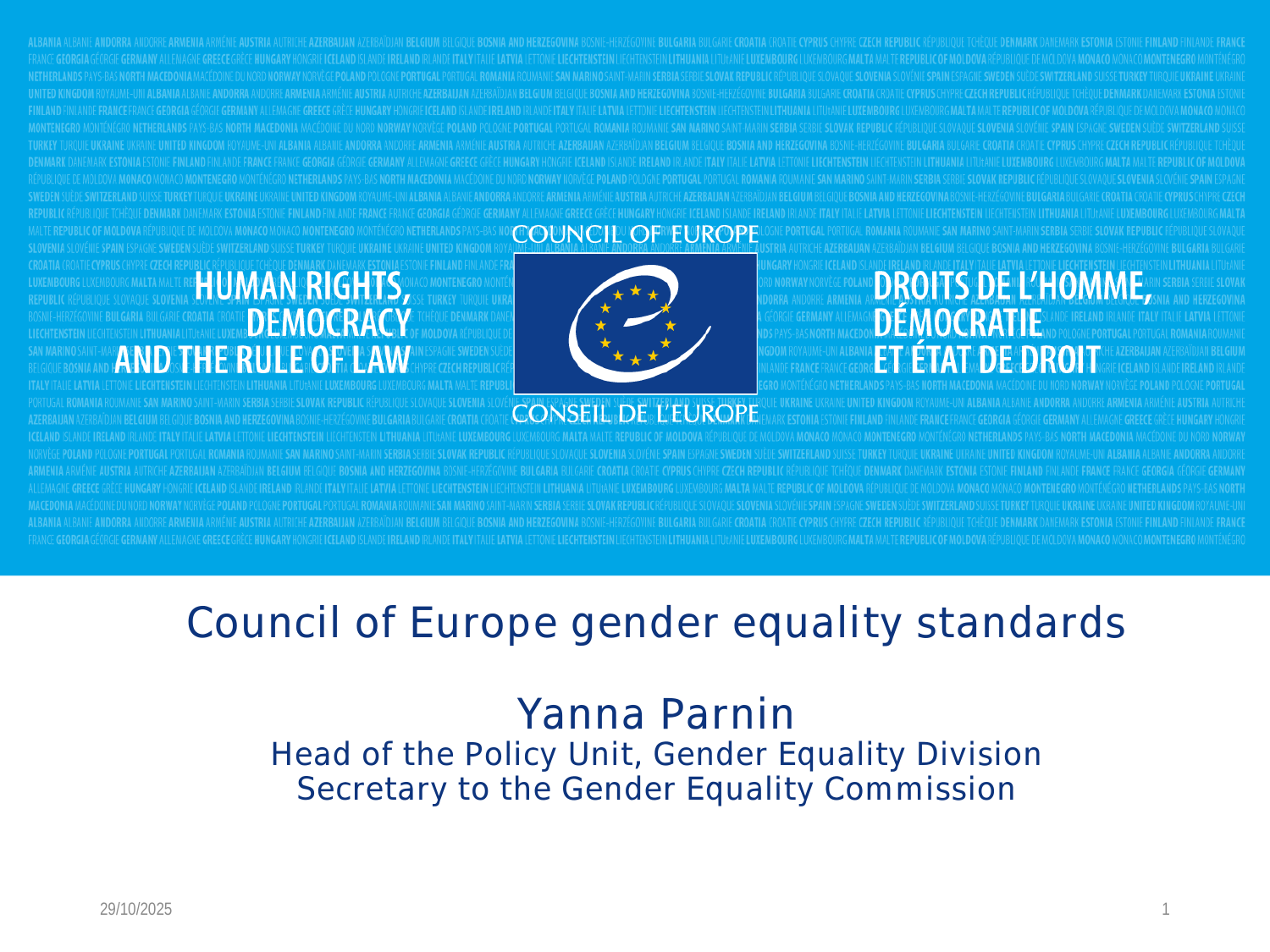

Council of Europe gender equality standards
Yanna Parnin
Head of the Policy Unit, Gender Equality Division
Secretary to the Gender Equality Commission
29/10/2025
1